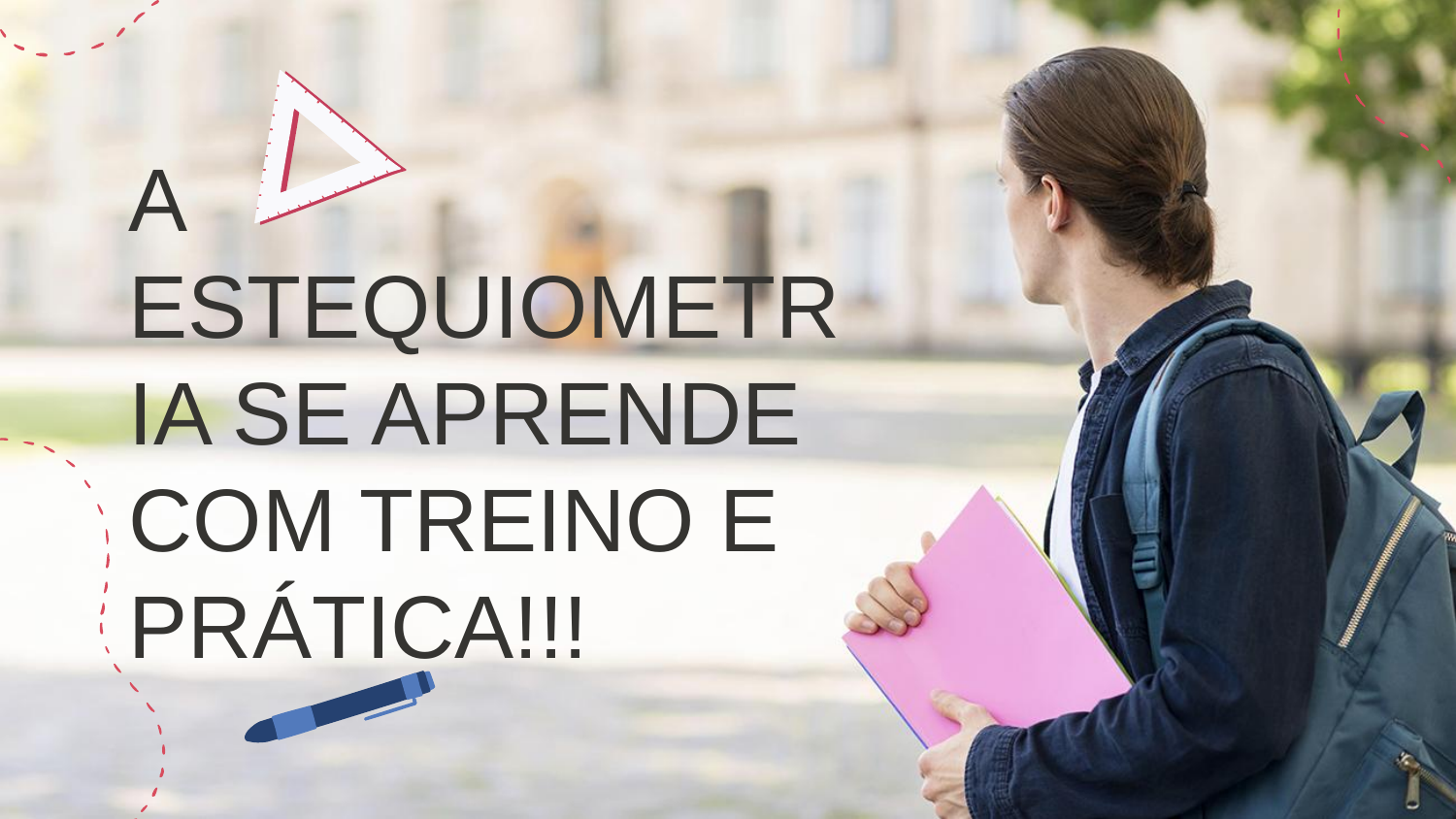

# A ESTEQUIOMETRIA SE APRENDE COM TREINO E PRÁTICA!!!